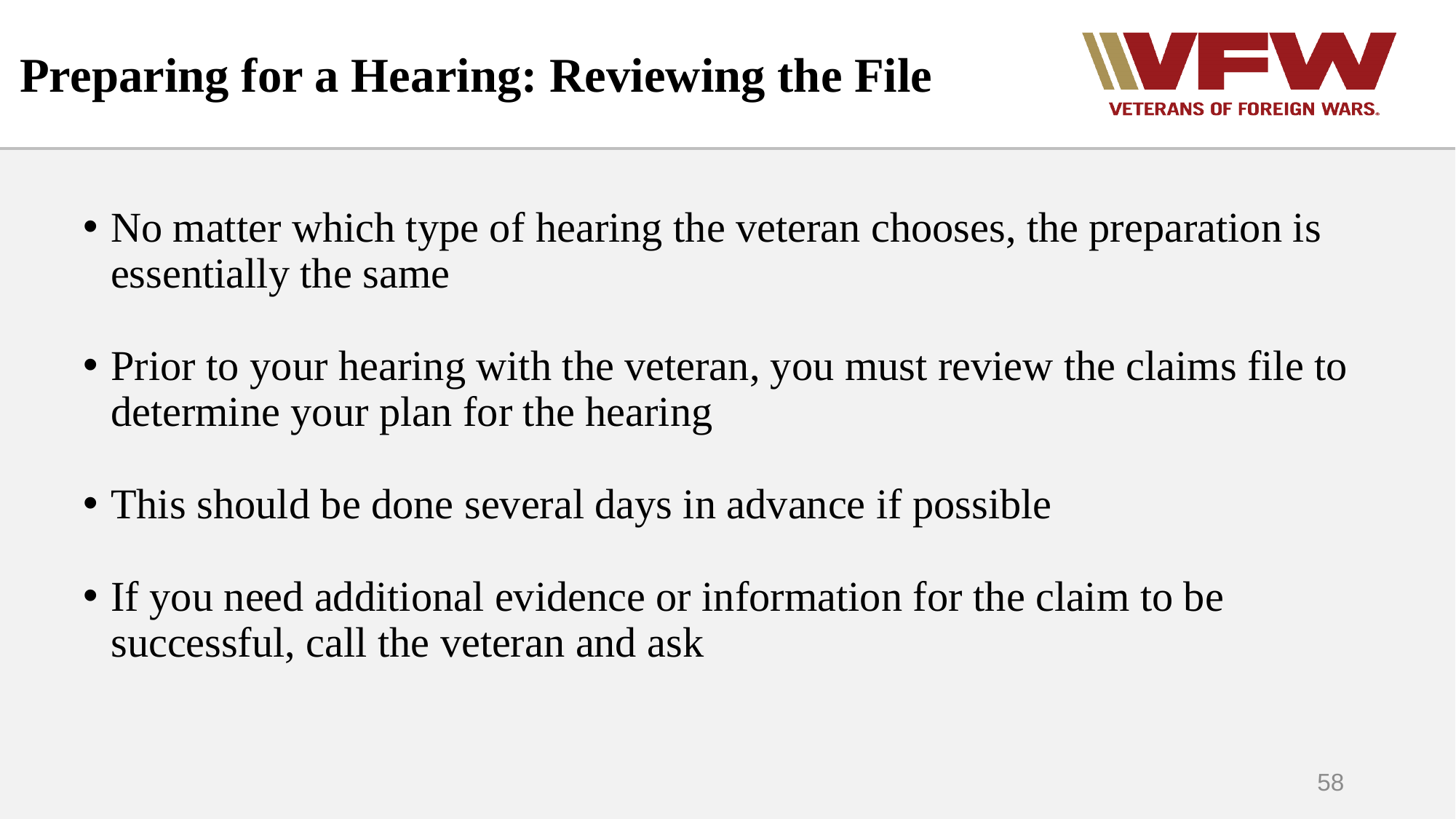

# Preparing for a Hearing: Reviewing the File
No matter which type of hearing the veteran chooses, the preparation is essentially the same

Prior to your hearing with the veteran, you must review the claims file to determine your plan for the hearing

This should be done several days in advance if possible

If you need additional evidence or information for the claim to be successful, call the veteran and ask
58